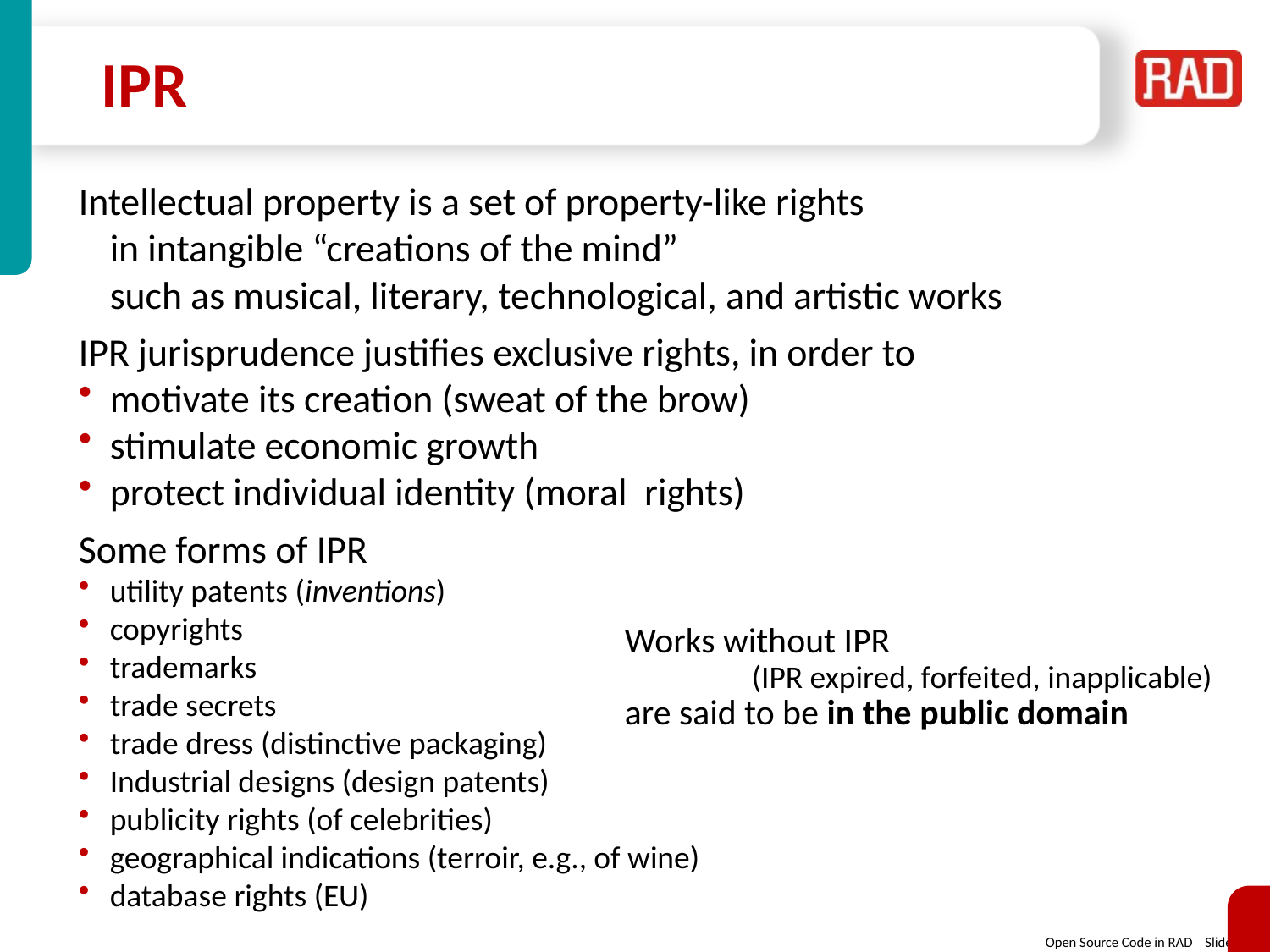

# IPR
Intellectual property is a set of property-like rights
	in intangible “creations of the mind”
	such as musical, literary, technological, and artistic works
IPR jurisprudence justifies exclusive rights, in order to
motivate its creation (sweat of the brow)
stimulate economic growth
protect individual identity (moral  rights)
Some forms of IPR
utility patents (inventions)
copyrights
trademarks
trade secrets
trade dress (distinctive packaging)
Industrial designs (design patents)
publicity rights (of celebrities)
geographical indications (terroir, e.g., of wine)
database rights (EU)
Works without IPR
	(IPR expired, forfeited, inapplicable)
are said to be in the public domain